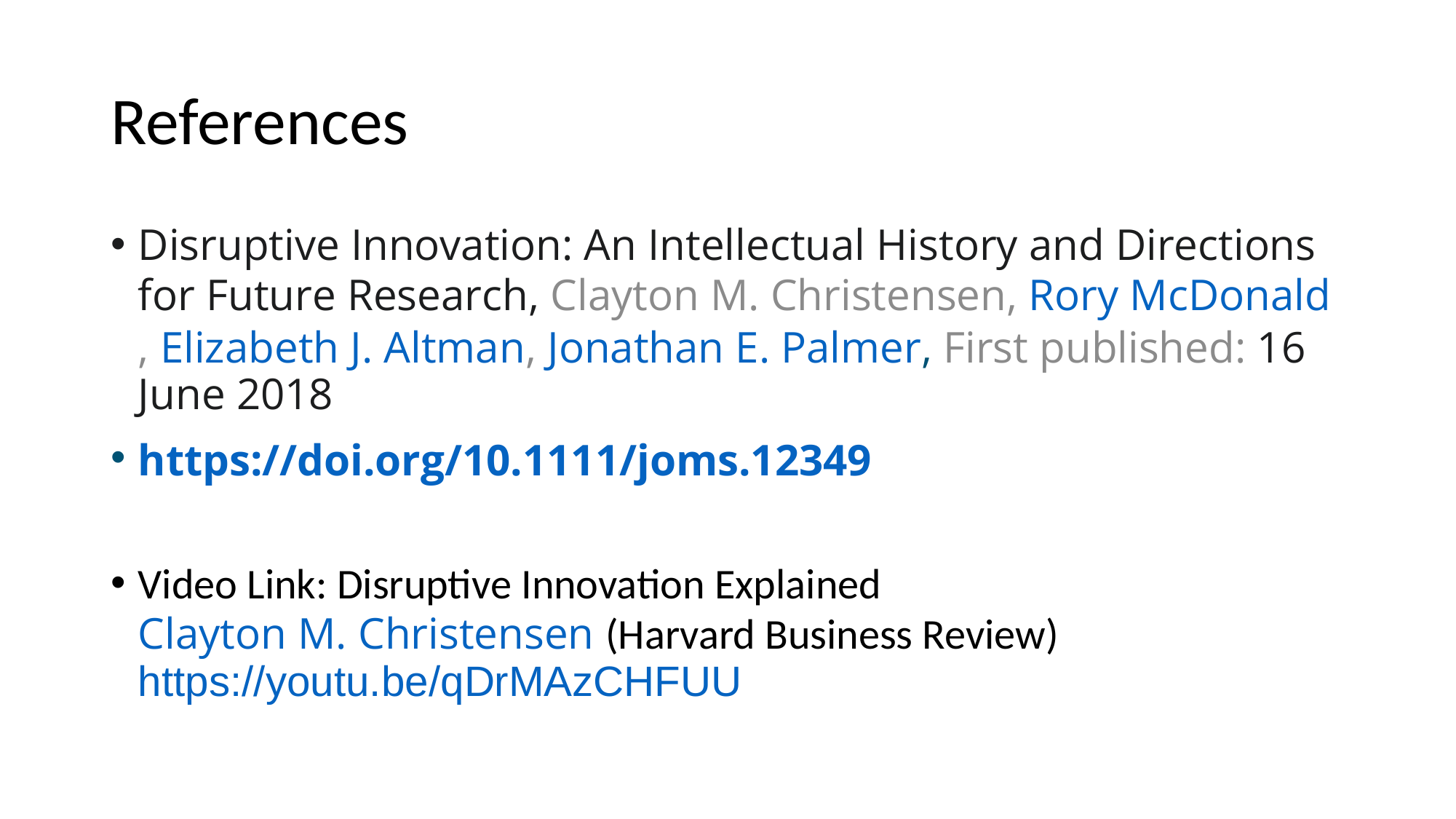

# References
Disruptive Innovation: An Intellectual History and Directions for Future Research, Clayton M. Christensen, Rory McDonald, Elizabeth J. Altman, Jonathan E. Palmer, First published: 16 June 2018
https://doi.org/10.1111/joms.12349

Video Link: Disruptive Innovation Explained Clayton M. Christensen (Harvard Business Review) https://youtu.be/qDrMAzCHFUU